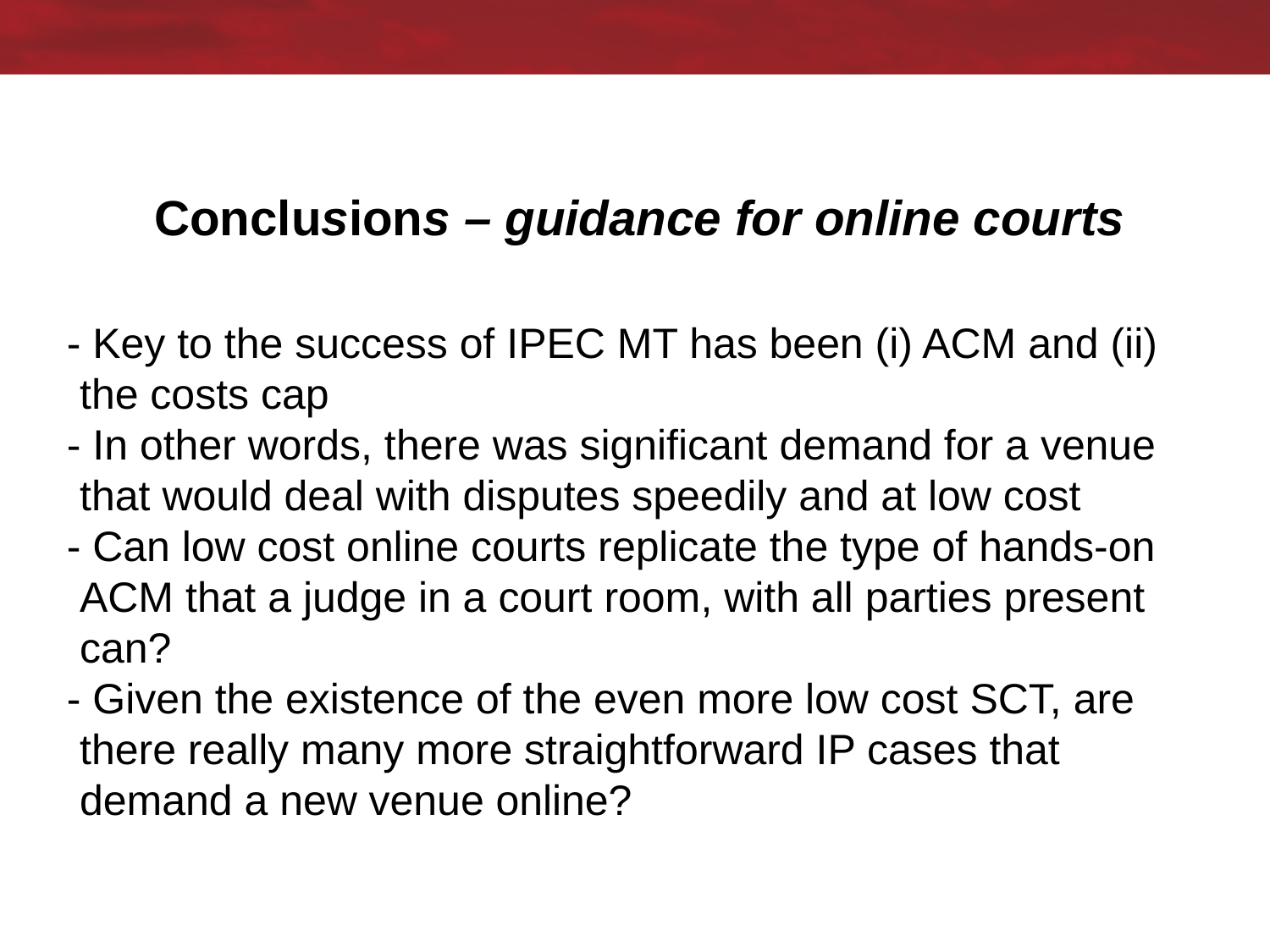

# Conclusions – guidance for online courts
 - Key to the success of IPEC MT has been (i) ACM and (ii) the costs cap
 - In other words, there was significant demand for a venue that would deal with disputes speedily and at low cost
 - Can low cost online courts replicate the type of hands-on ACM that a judge in a court room, with all parties present can?
 - Given the existence of the even more low cost SCT, are there really many more straightforward IP cases that demand a new venue online?